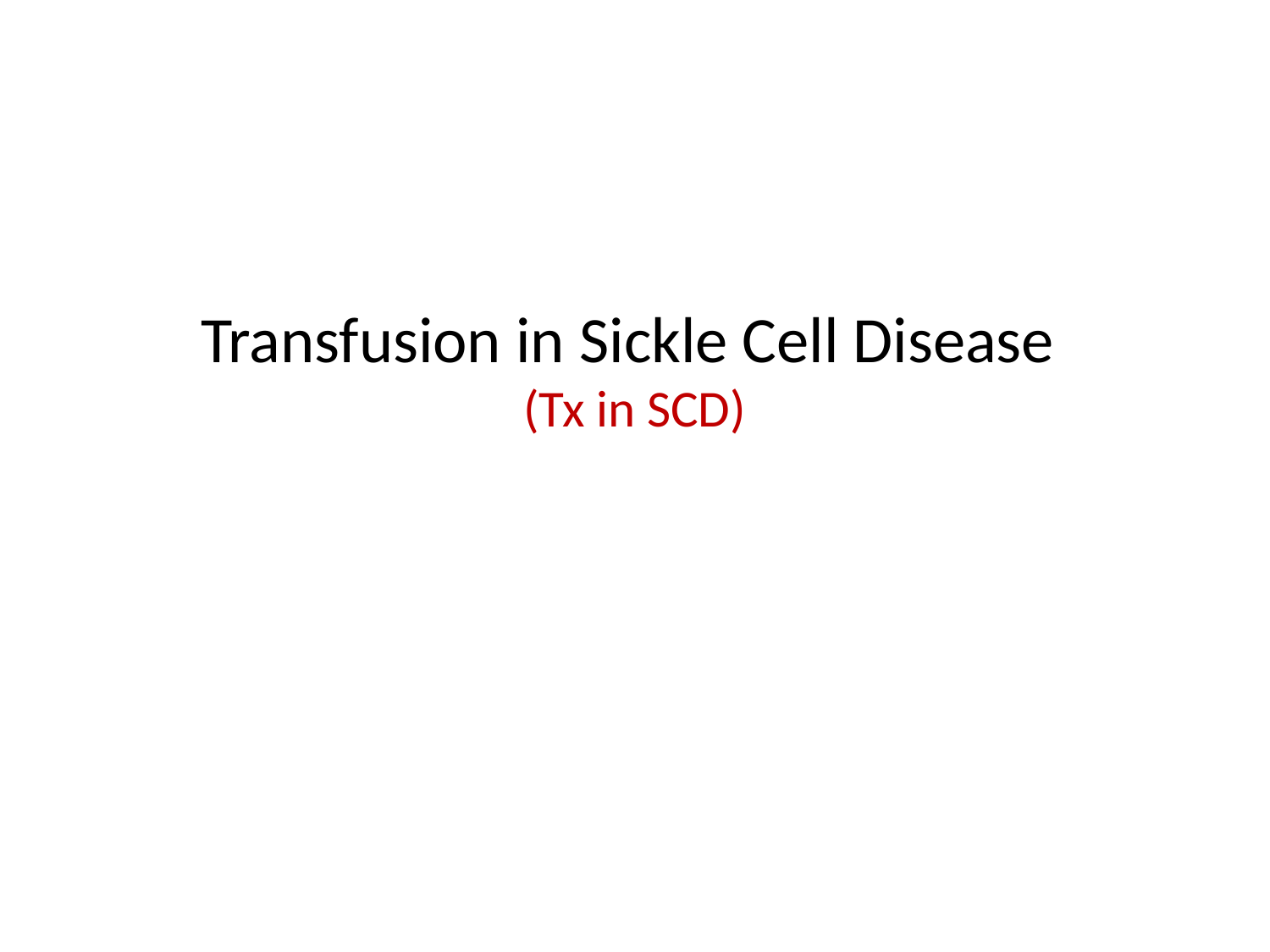

# Transfusion in Sickle Cell Disease (Tx in SCD)